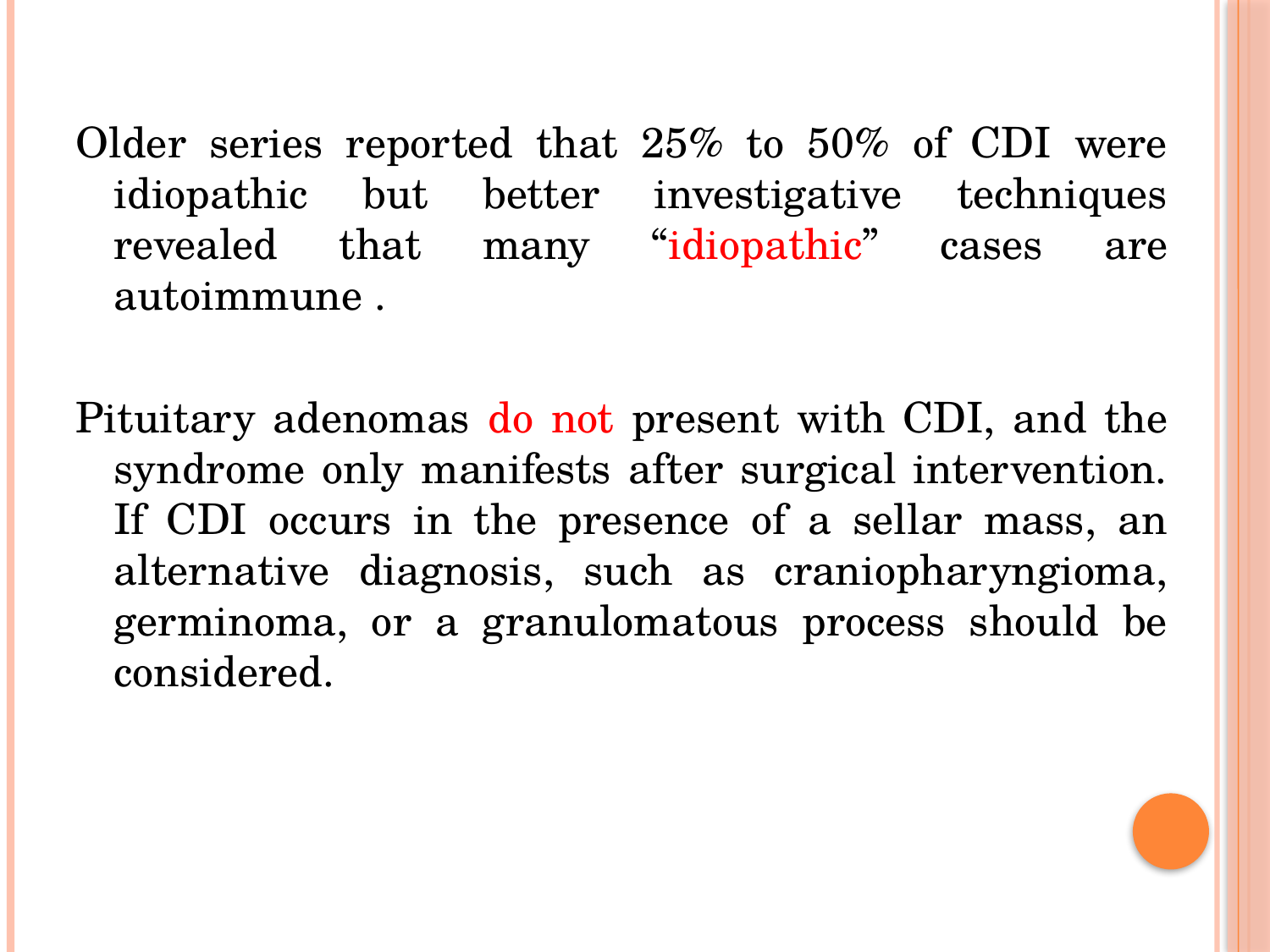

Older series reported that 25% to 50% of CDI were idiopathic but better investigative techniques revealed that many “idiopathic” cases are autoimmune .

Pituitary adenomas do not present with CDI, and the syndrome only manifests after surgical intervention. If CDI occurs in the presence of a sellar mass, an alternative diagnosis, such as craniopharyngioma, germinoma, or a granulomatous process should be considered.